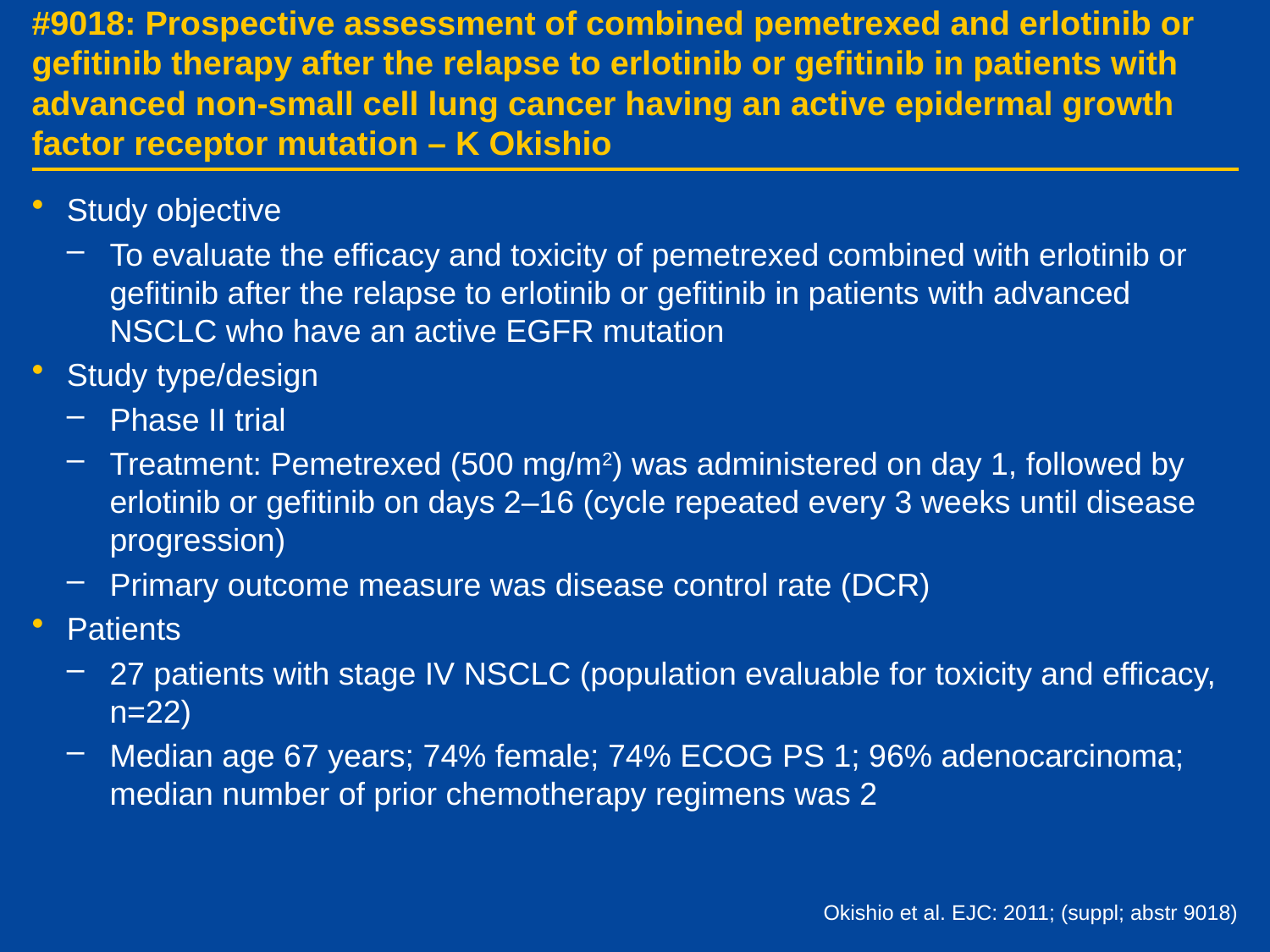

# #9018: Prospective assessment of combined pemetrexed and erlotinib or gefitinib therapy after the relapse to erlotinib or gefitinib in patients with advanced non-small cell lung cancer having an active epidermal growth factor receptor mutation – K Okishio
Study objective
To evaluate the efficacy and toxicity of pemetrexed combined with erlotinib or gefitinib after the relapse to erlotinib or gefitinib in patients with advanced NSCLC who have an active EGFR mutation
Study type/design
Phase II trial
Treatment: Pemetrexed (500 mg/m2) was administered on day 1, followed by erlotinib or gefitinib on days 2–16 (cycle repeated every 3 weeks until disease progression)
Primary outcome measure was disease control rate (DCR)
Patients
27 patients with stage IV NSCLC (population evaluable for toxicity and efficacy, n=22)
Median age 67 years; 74% female; 74% ECOG PS 1; 96% adenocarcinoma; median number of prior chemotherapy regimens was 2
Okishio et al. EJC: 2011; (suppl; abstr 9018)